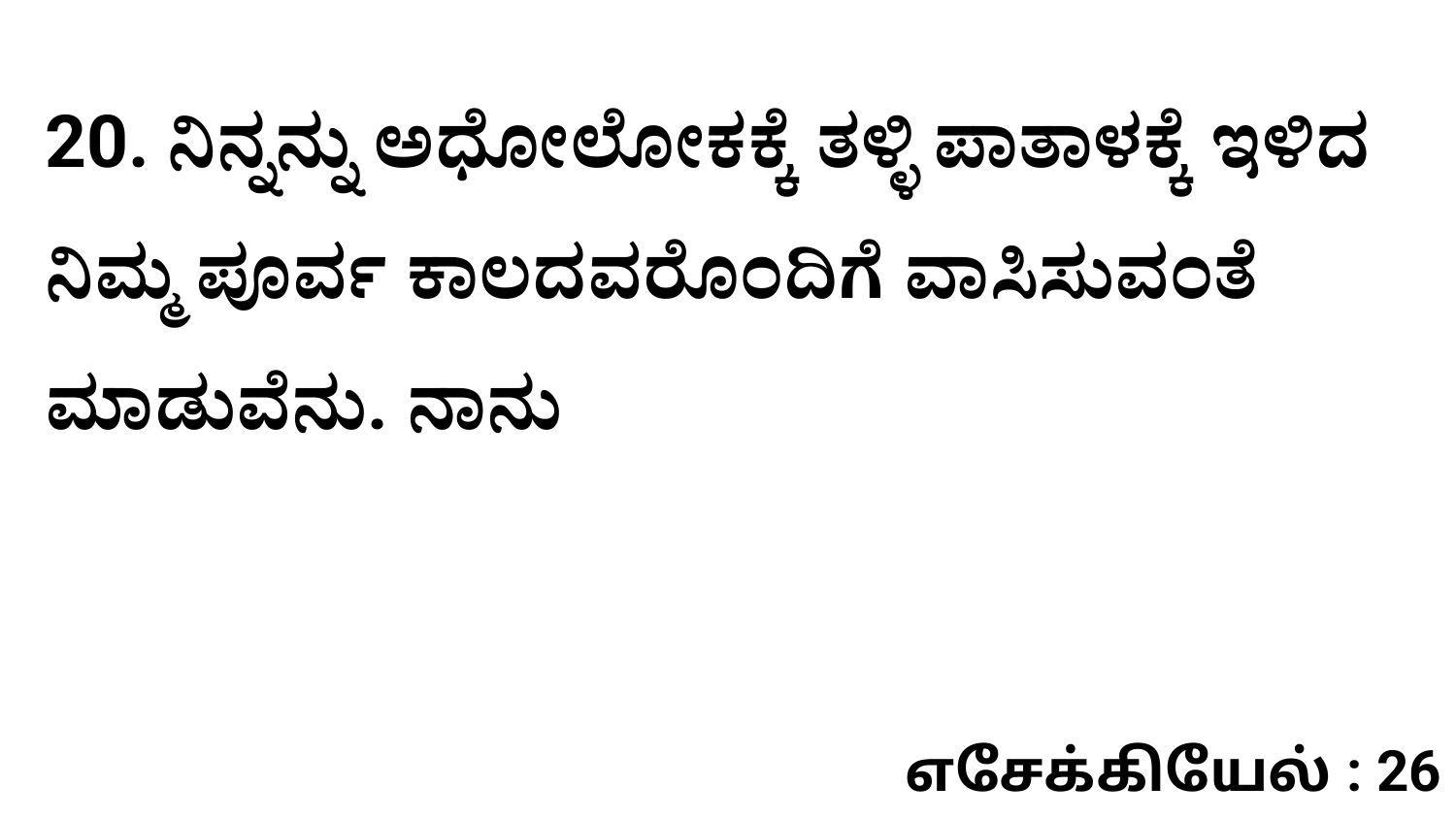

20. ನಿನ್ನನ್ನು ಅಧೋಲೋಕಕ್ಕೆ ತಳ್ಳಿ ಪಾತಾಳಕ್ಕೆ ಇಳಿದ ನಿಮ್ಮ ಪೂರ್ವ ಕಾಲದವರೊಂದಿಗೆ ವಾಸಿಸುವಂತೆ ಮಾಡುವೆನು. ನಾನು
எசேக்கியேல் : 26